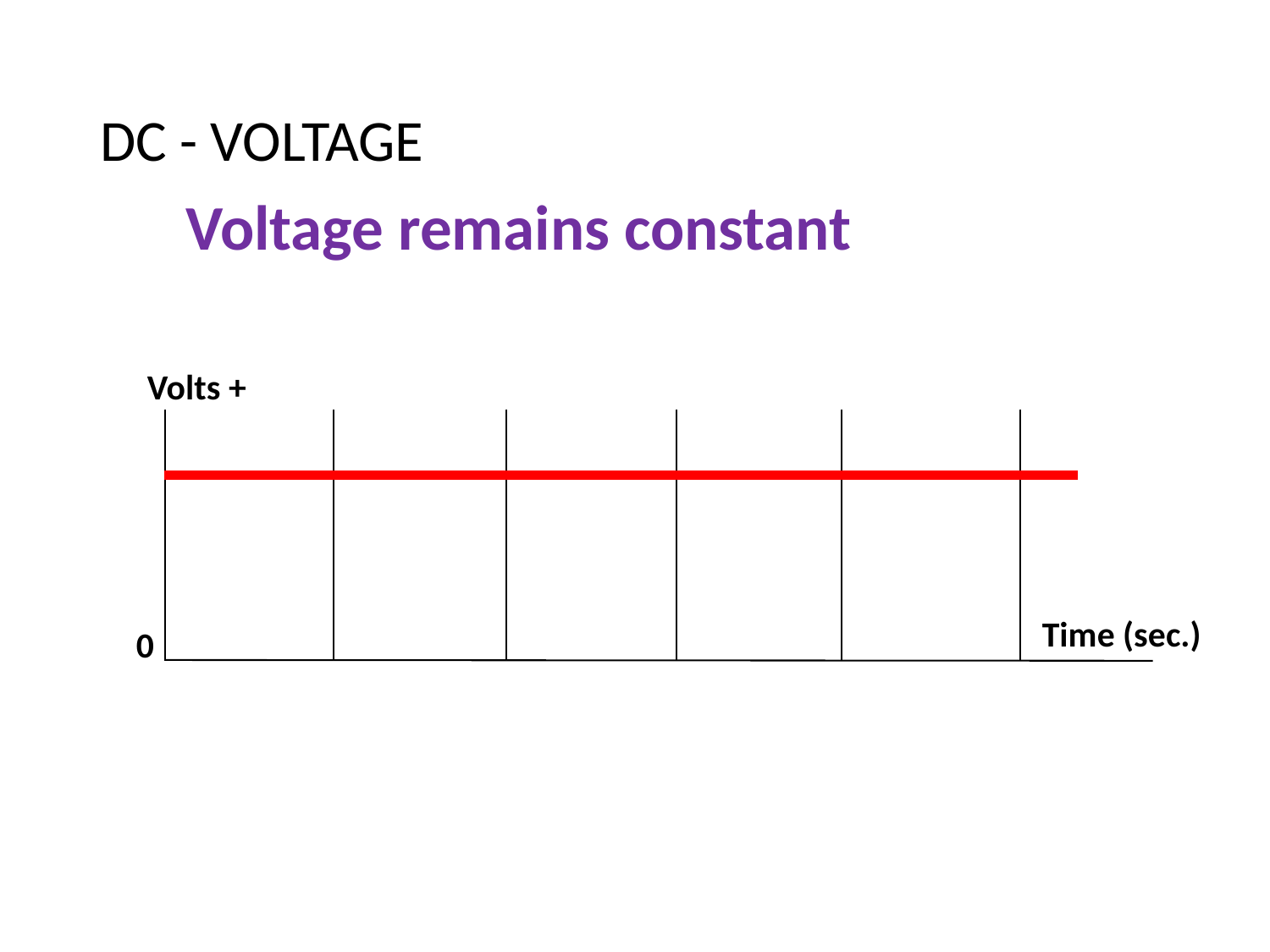

# DC - VOLTAGE
Voltage remains constant
Volts +
Time (sec.)
0